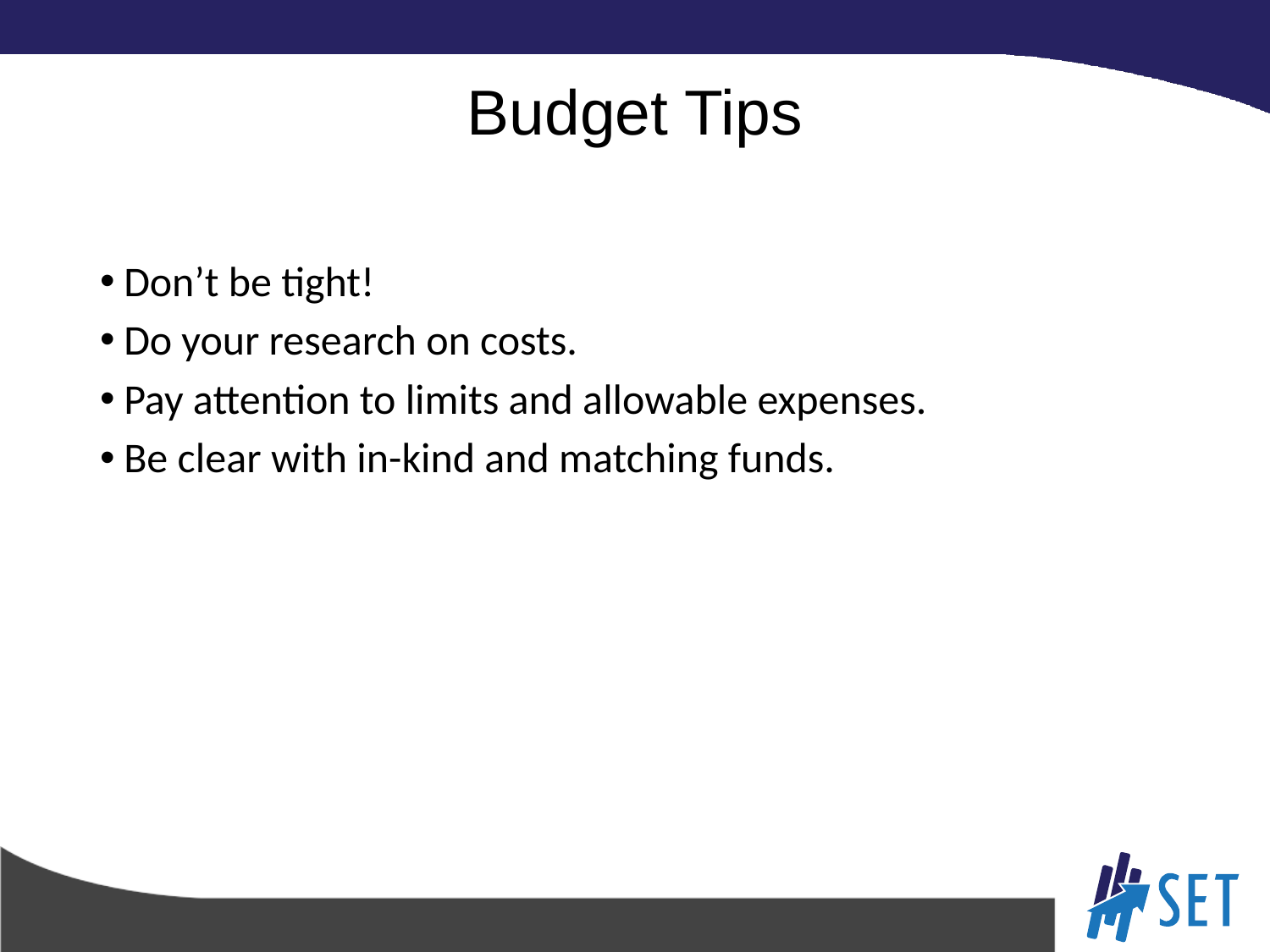

# Budget Tips
Don’t be tight!
Do your research on costs.
Pay attention to limits and allowable expenses.
Be clear with in-kind and matching funds.